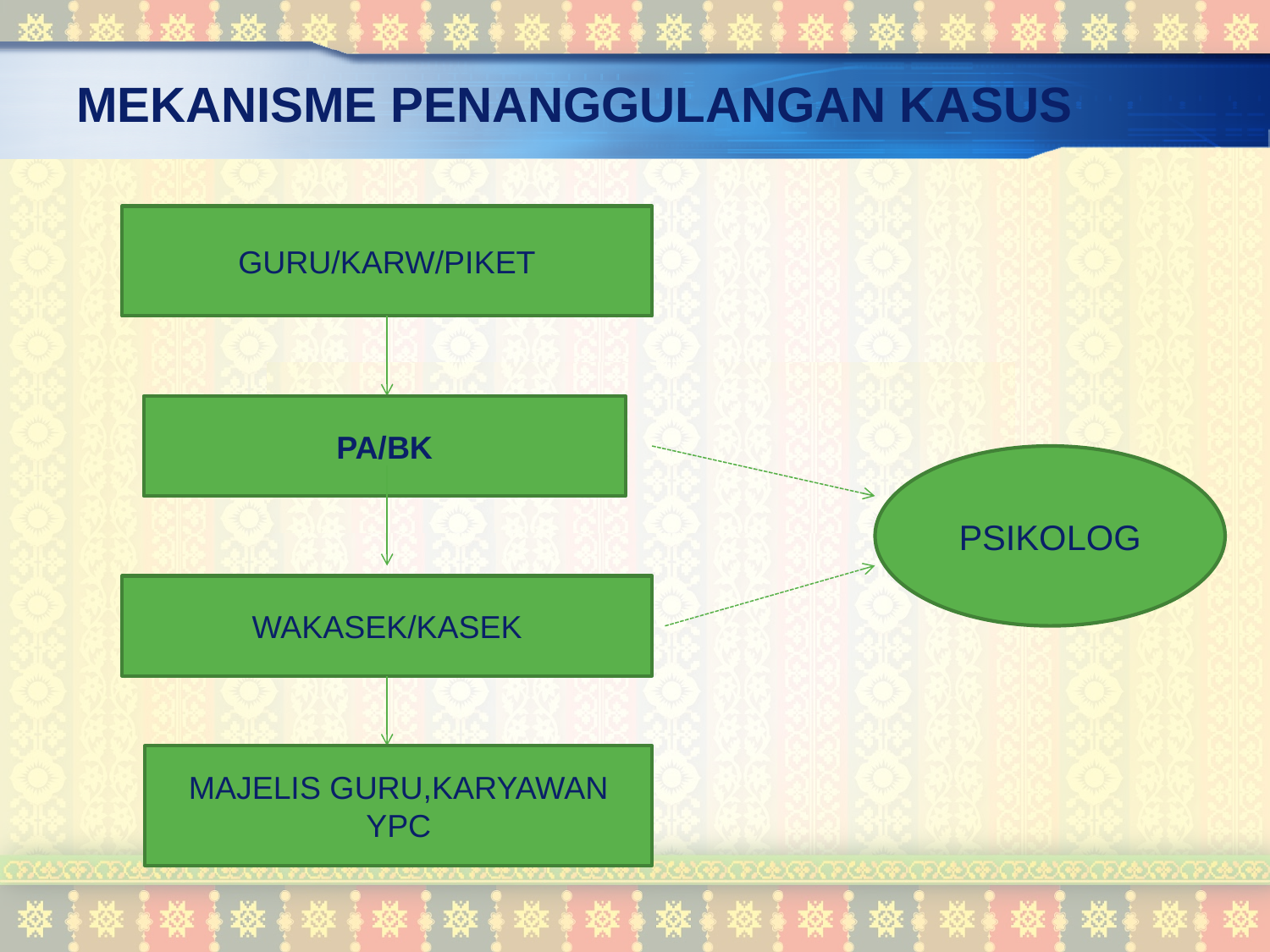

# MEKANISME PENANGGULANGAN KASUS

GURU/KARW/PIKET
PA/BK
PSIKOLOG
WAKASEK/KASEK
MAJELIS GURU,KARYAWAN YPC